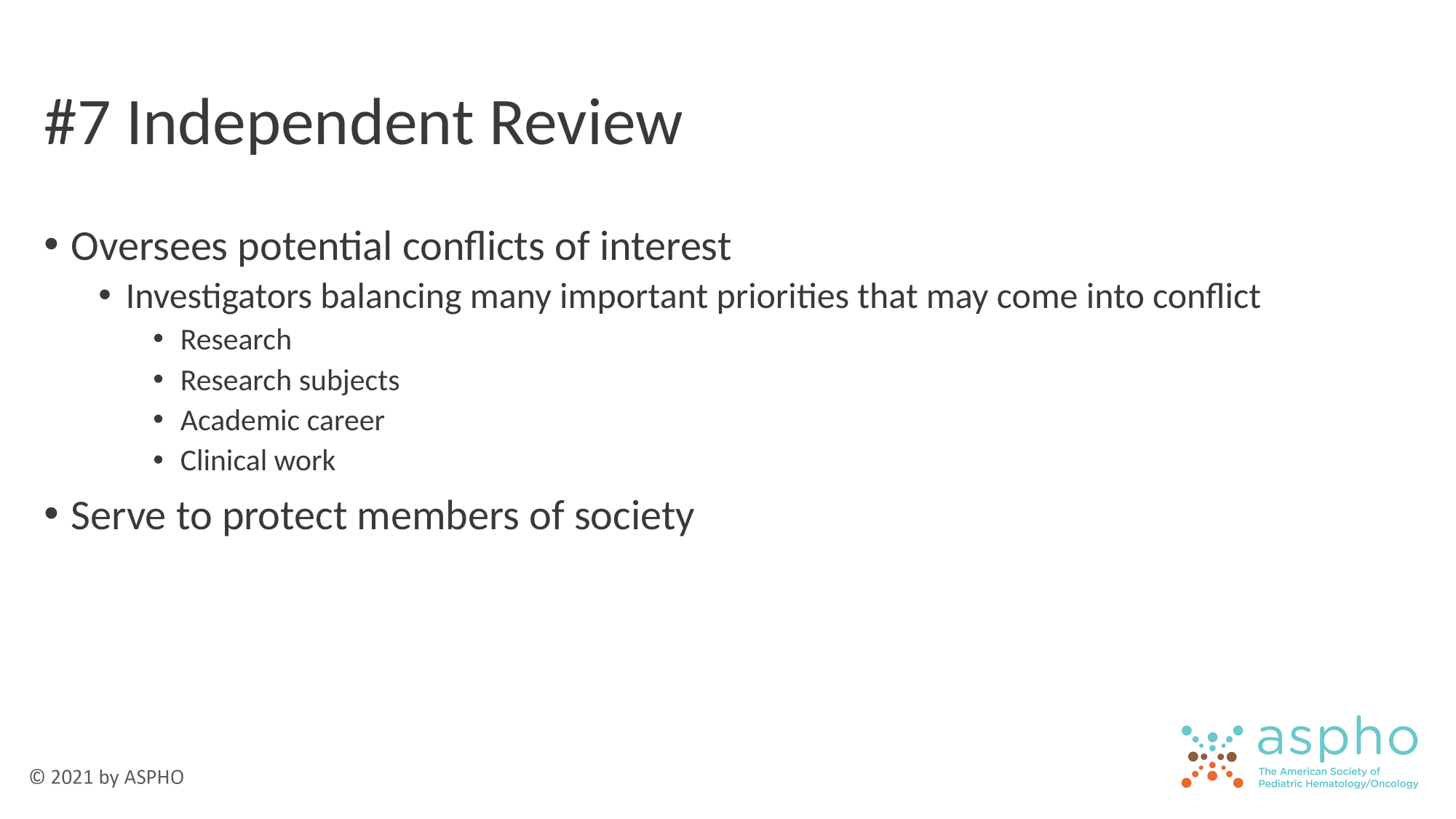

# #7 Independent Review
Oversees potential conflicts of interest
Investigators balancing many important priorities that may come into conflict
Research
Research subjects
Academic career
Clinical work
Serve to protect members of society